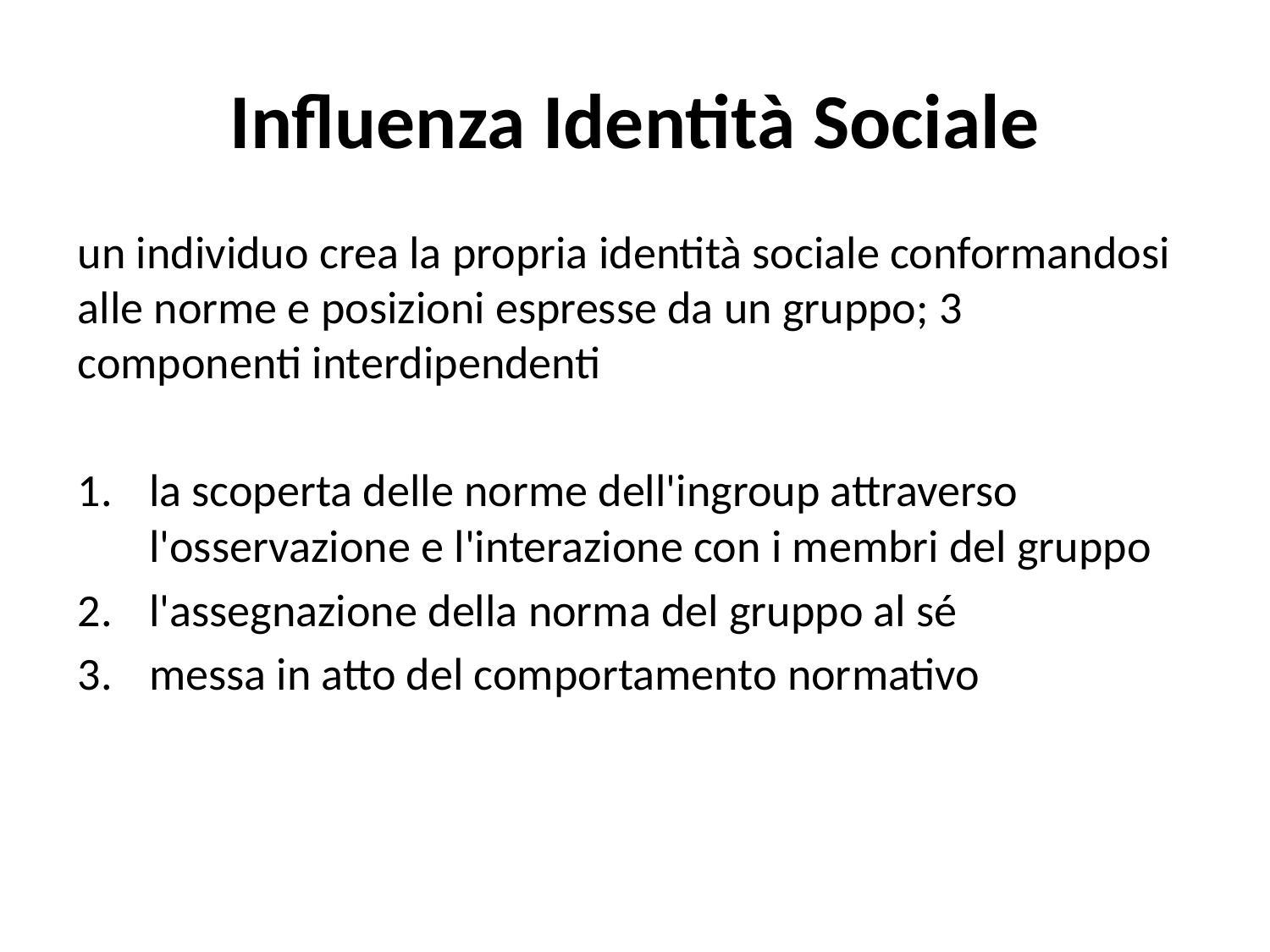

# Influenza Identità Sociale
un individuo crea la propria identità sociale conformandosi alle norme e posizioni espresse da un gruppo; 3 componenti interdipendenti

la scoperta delle norme dell'ingroup attraverso l'osservazione e l'interazione con i membri del gruppo
l'assegnazione della norma del gruppo al sé
messa in atto del comportamento normativo